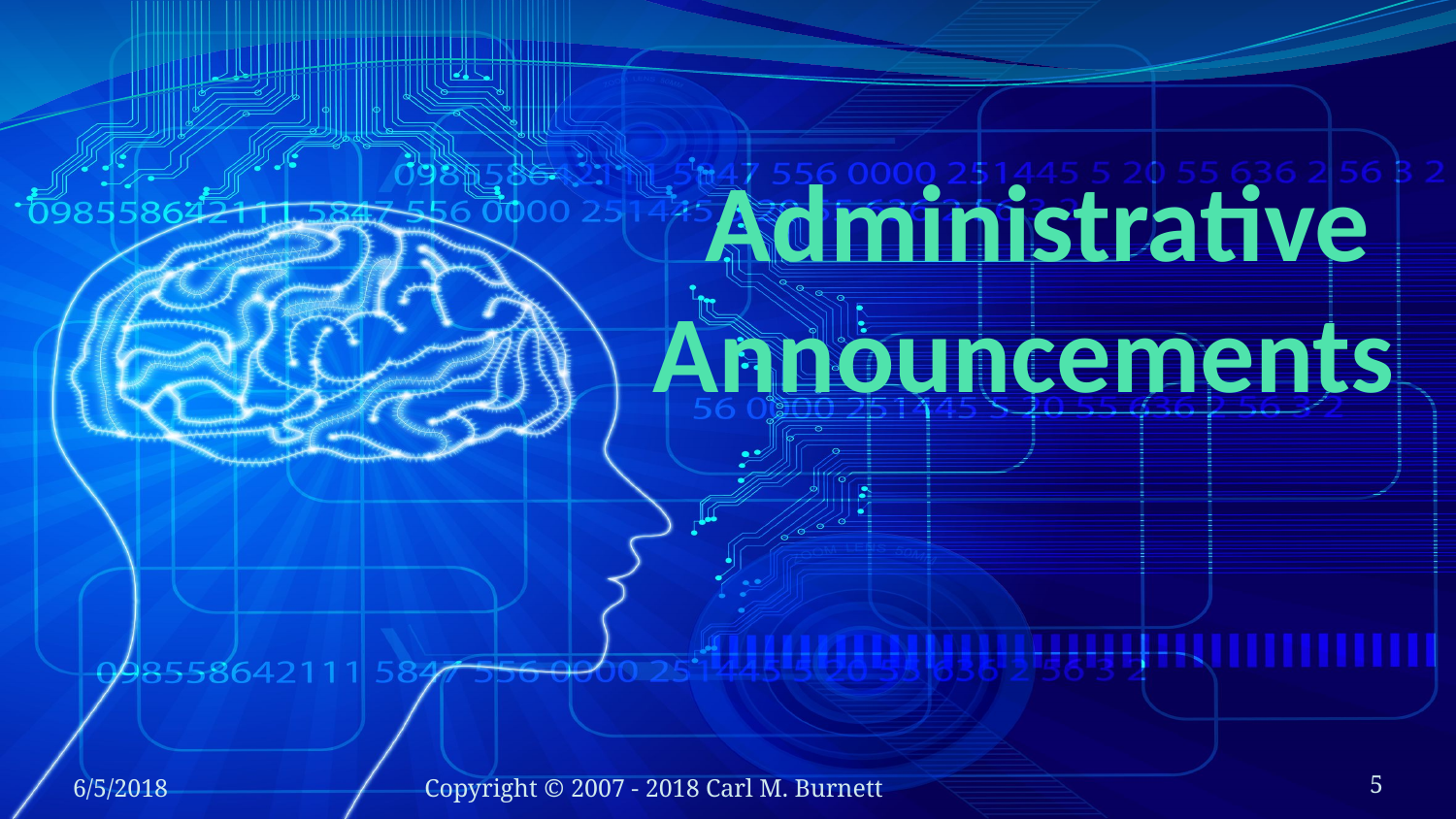

# Administrative Announcements

6/5/2018
Copyright © 2007 - 2018 Carl M. Burnett
5